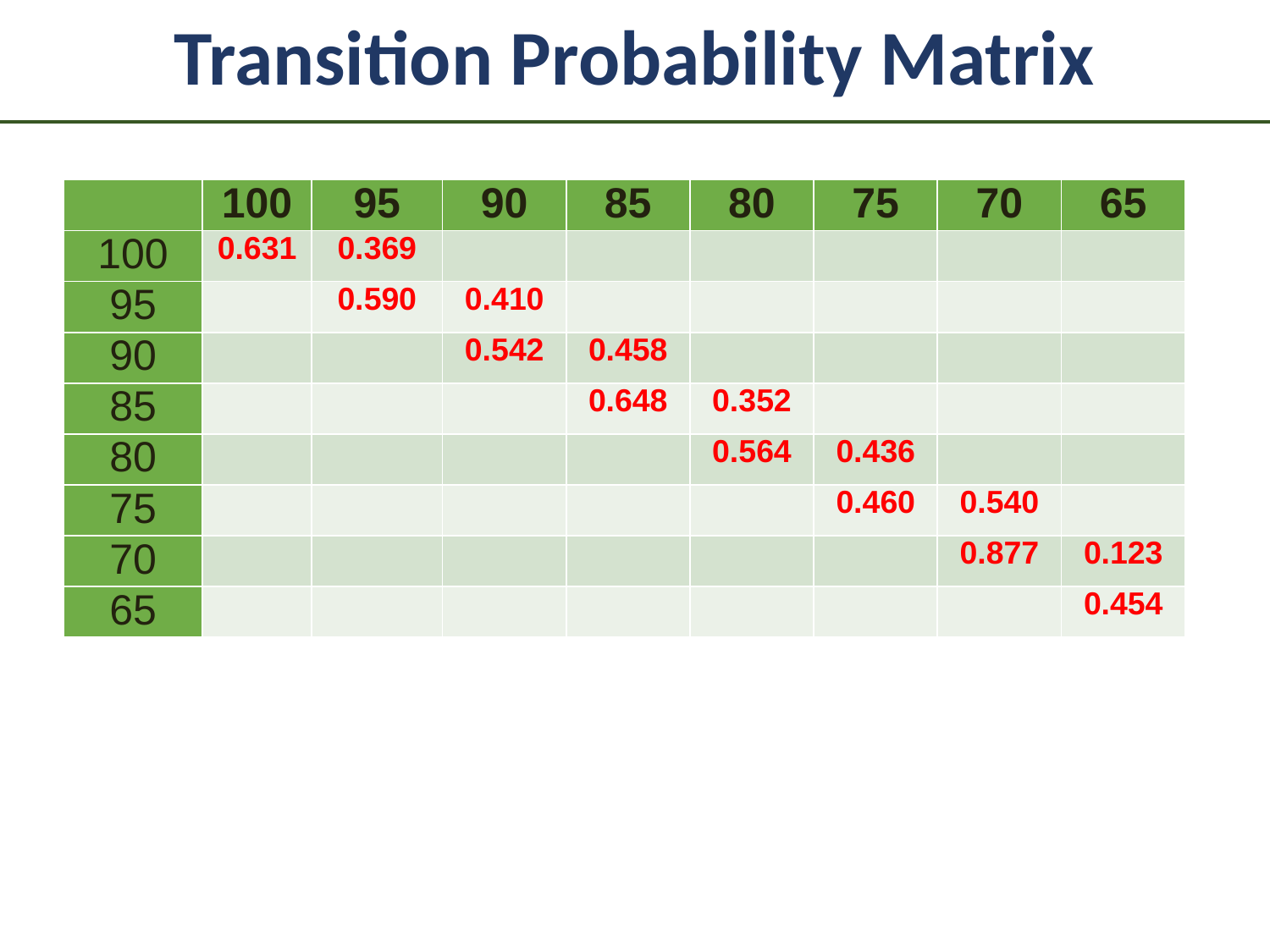

Transition Probability Matrix
|  | 100 | 95 | 90 | 85 | 80 | 75 | 70 | 65 |
| --- | --- | --- | --- | --- | --- | --- | --- | --- |
| 100 | 0.631 | 0.369 |  |  |  |  |  |  |
| 95 |  | 0.590 | 0.410 |  |  |  |  |  |
| 90 |  |  | 0.542 | 0.458 |  |  |  |  |
| 85 |  |  |  | 0.648 | 0.352 |  |  |  |
| 80 |  |  |  |  | 0.564 | 0.436 |  |  |
| 75 |  |  |  |  |  | 0.460 | 0.540 |  |
| 70 |  |  |  |  |  |  | 0.877 | 0.123 |
| 65 |  |  |  |  |  |  |  | 0.454 |